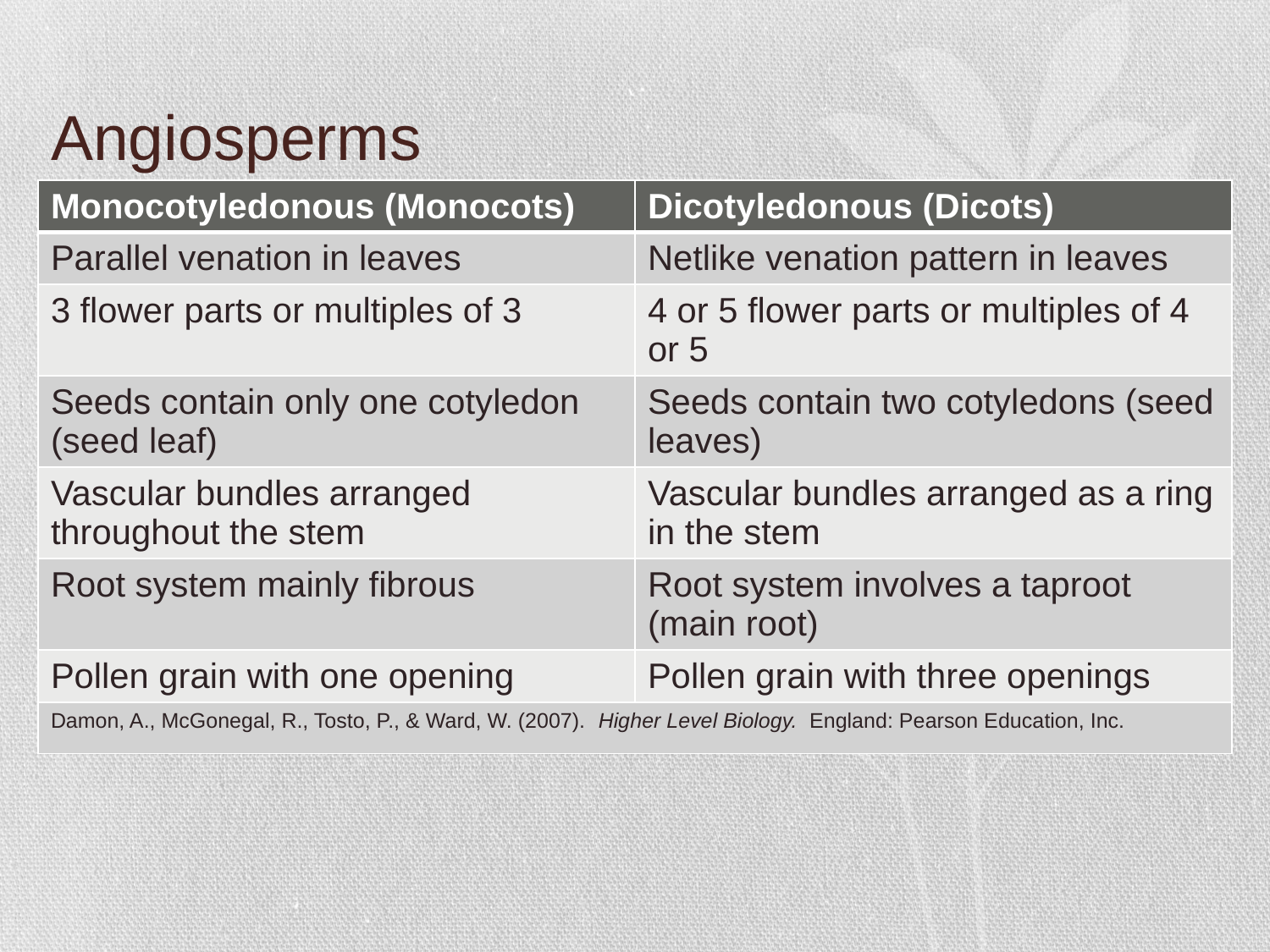

# Angiosperms
| Monocotyledonous (Monocots) | Dicotyledonous (Dicots) |
| --- | --- |
| Parallel venation in leaves | Netlike venation pattern in leaves |
| 3 flower parts or multiples of 3 | 4 or 5 flower parts or multiples of 4 or 5 |
| Seeds contain only one cotyledon (seed leaf) | Seeds contain two cotyledons (seed leaves) |
| Vascular bundles arranged throughout the stem | Vascular bundles arranged as a ring in the stem |
| Root system mainly fibrous | Root system involves a taproot (main root) |
| Pollen grain with one opening | Pollen grain with three openings |
| Damon, A., McGonegal, R., Tosto, P., & Ward, W. (2007). Higher Level Biology. England: Pearson Education, Inc. |  |